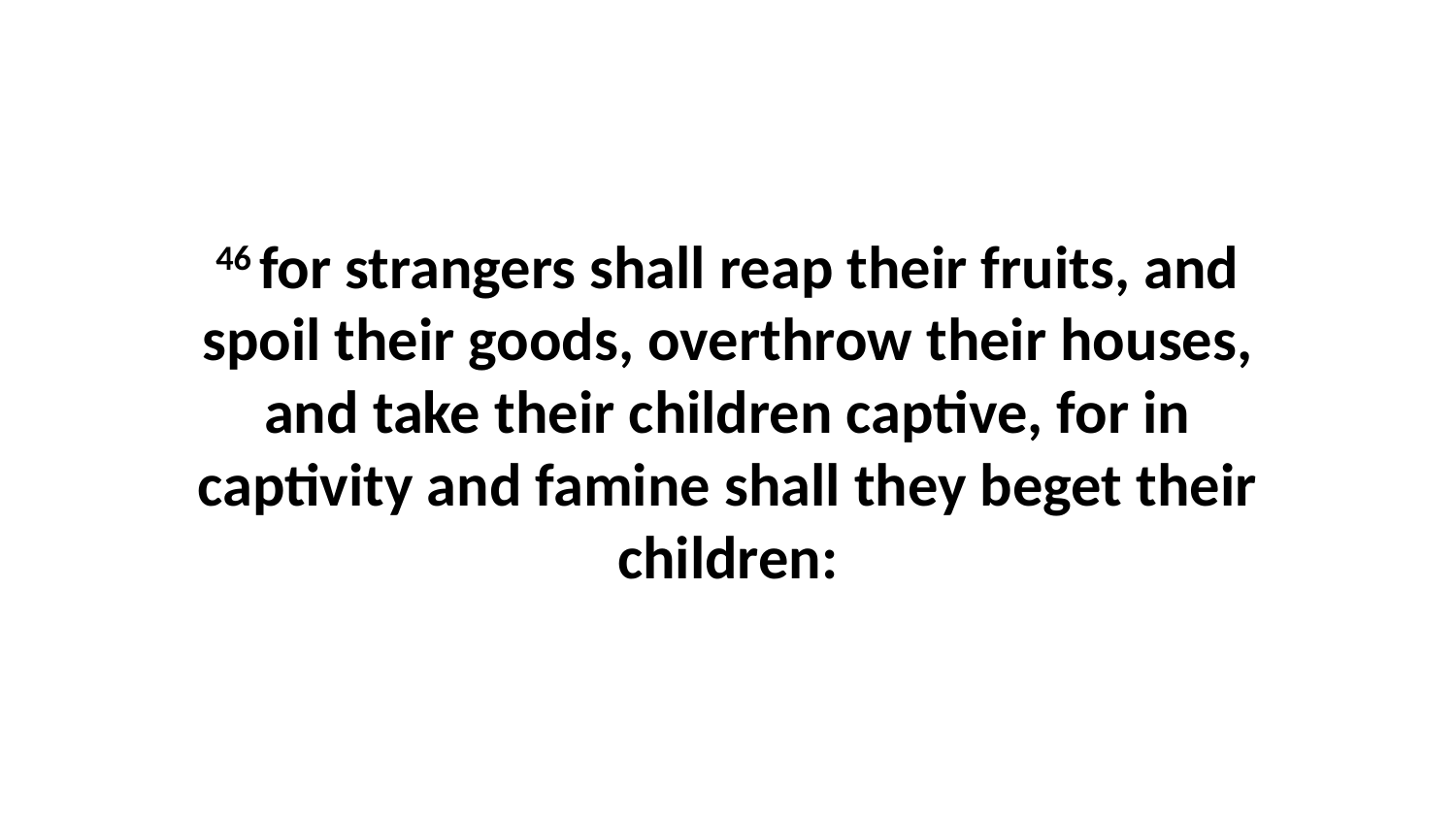

46 for strangers shall reap their fruits, and spoil their goods, overthrow their houses, and take their children captive, for in captivity and famine shall they beget their children: